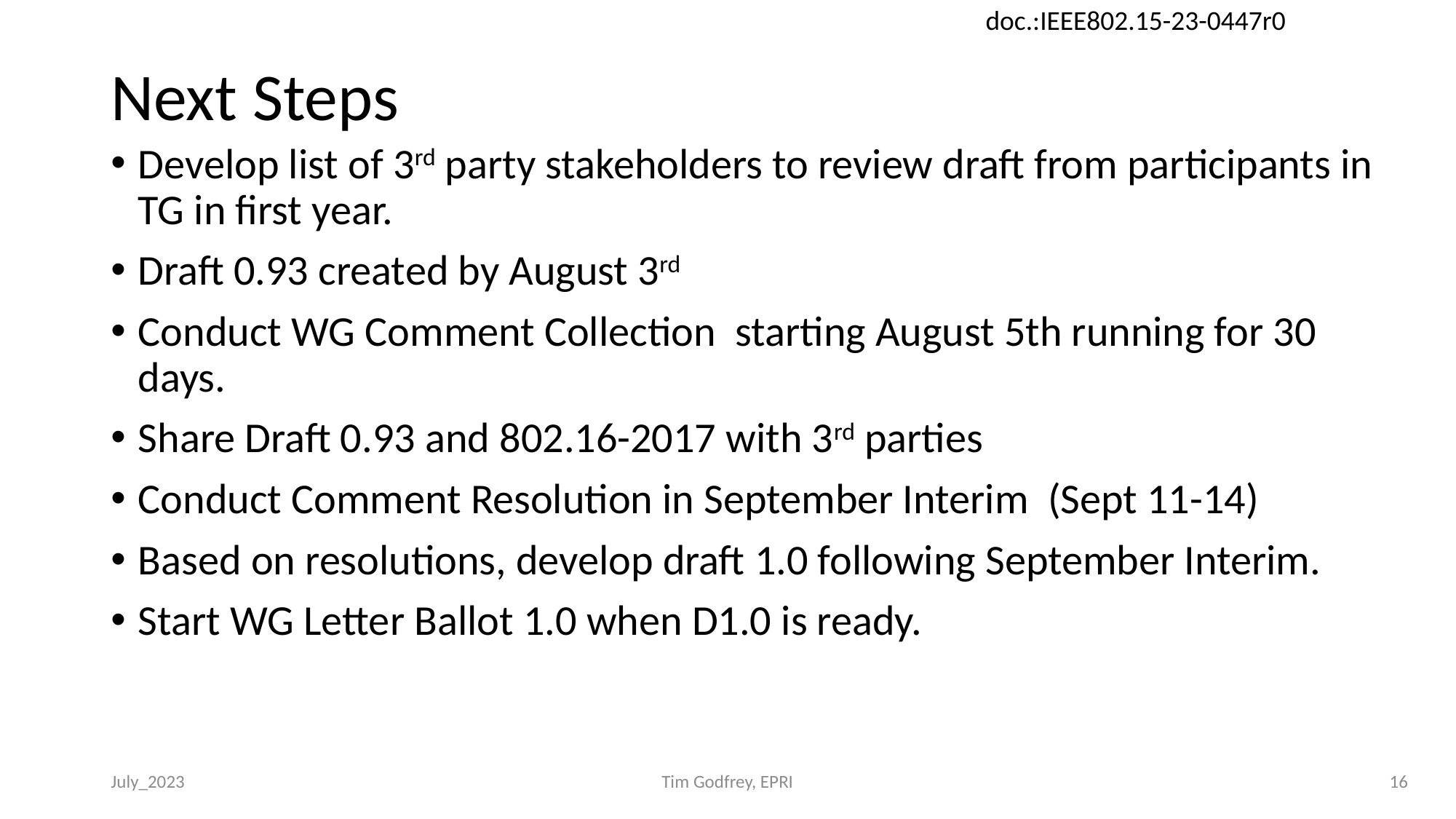

# Next Steps
Develop list of 3rd party stakeholders to review draft from participants in TG in first year.
Draft 0.93 created by August 3rd
Conduct WG Comment Collection  starting August 5th running for 30 days.
Share Draft 0.93 and 802.16-2017 with 3rd parties
Conduct Comment Resolution in September Interim  (Sept 11-14)
Based on resolutions, develop draft 1.0 following September Interim.
Start WG Letter Ballot 1.0 when D1.0 is ready.
July_2023
Tim Godfrey, EPRI
16